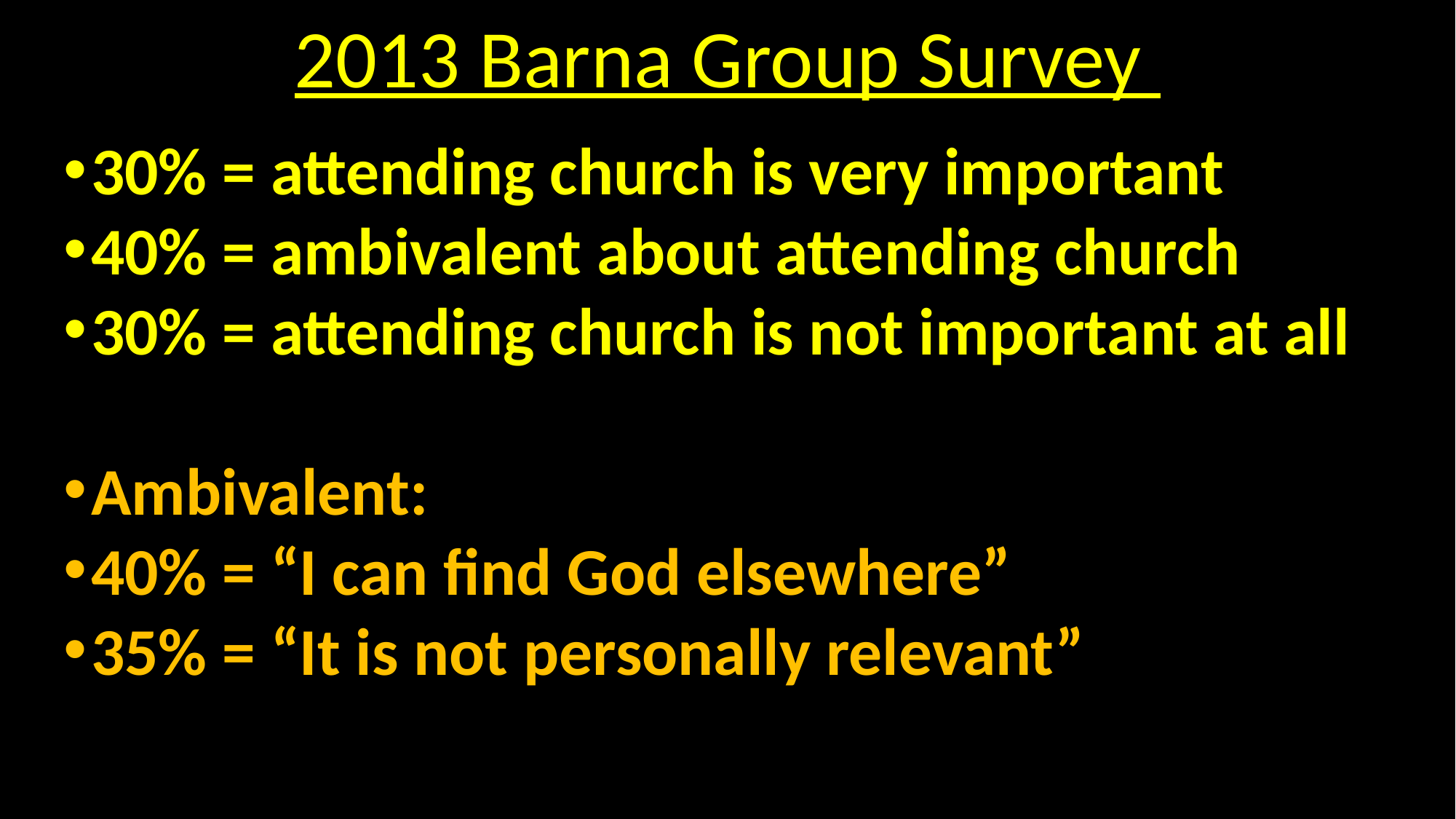

# 2013 Barna Group Survey
30% = attending church is very important
40% = ambivalent about attending church
30% = attending church is not important at all

Ambivalent:
40% = “I can find God elsewhere”
35% = “It is not personally relevant”